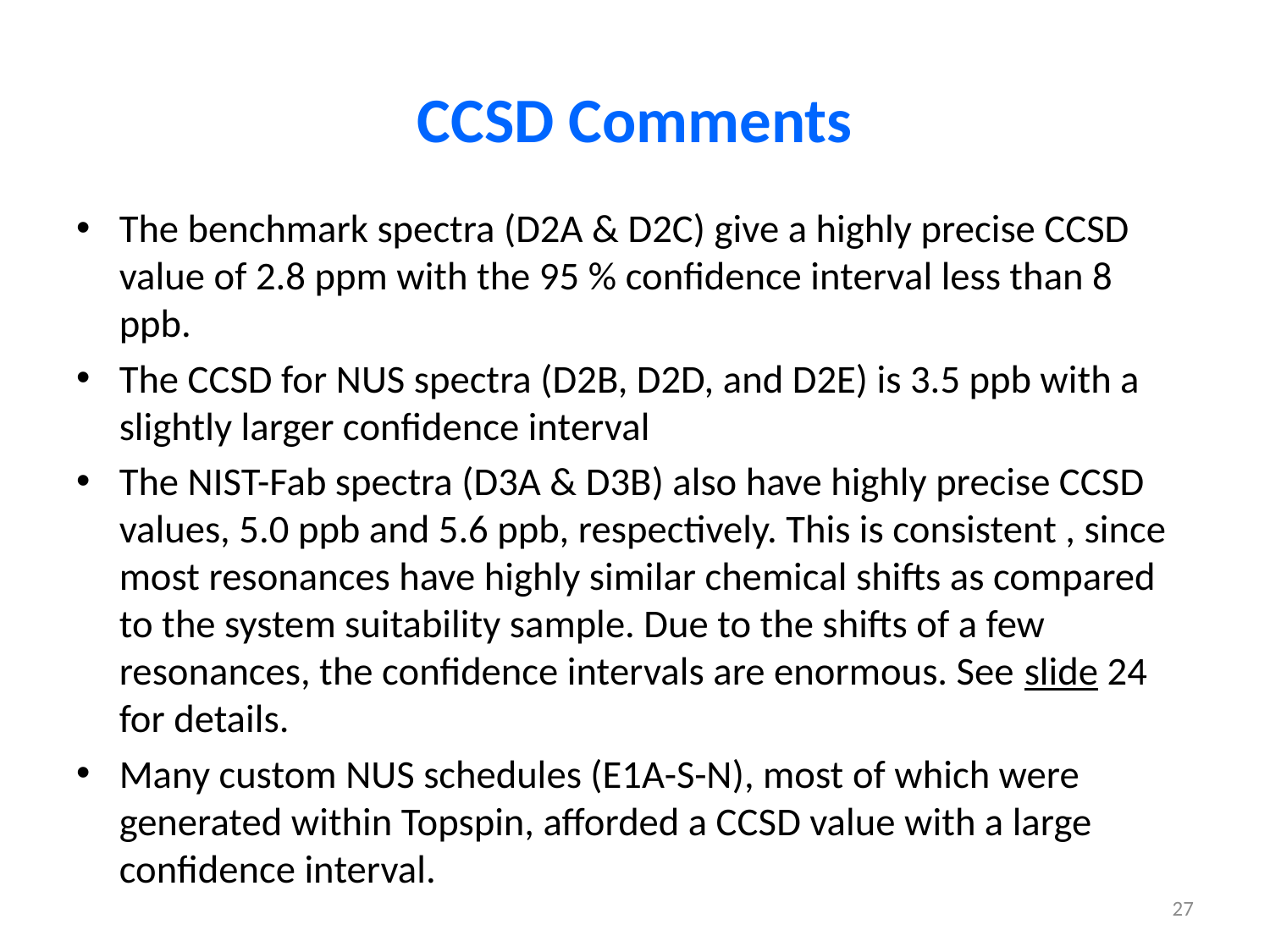

# CCSD Comments
The benchmark spectra (D2A & D2C) give a highly precise CCSD value of 2.8 ppm with the 95 % confidence interval less than 8 ppb.
The CCSD for NUS spectra (D2B, D2D, and D2E) is 3.5 ppb with a slightly larger confidence interval
The NIST-Fab spectra (D3A & D3B) also have highly precise CCSD values, 5.0 ppb and 5.6 ppb, respectively. This is consistent , since most resonances have highly similar chemical shifts as compared to the system suitability sample. Due to the shifts of a few resonances, the confidence intervals are enormous. See slide 24 for details.
Many custom NUS schedules (E1A-S-N), most of which were generated within Topspin, afforded a CCSD value with a large confidence interval.
27